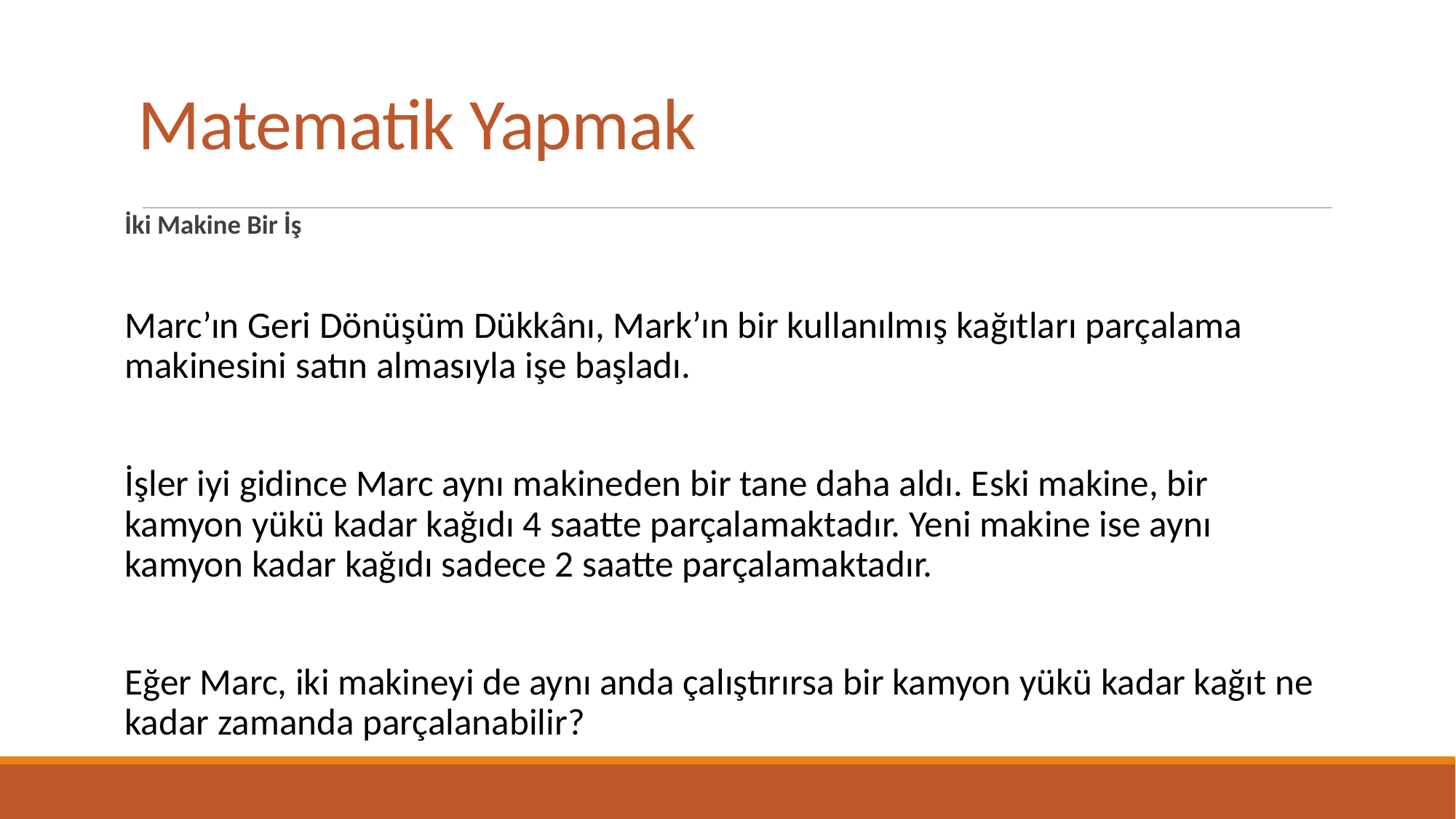

# Matematik Yapmak
İki Makine Bir İş

Marc’ın Geri Dönüşüm Dükkânı, Mark’ın bir kullanılmış kağıtları parçalama makinesini satın almasıyla işe başladı.

İşler iyi gidince Marc aynı makineden bir tane daha aldı. Eski makine, bir kamyon yükü kadar kağıdı 4 saatte parçalamaktadır. Yeni makine ise aynı kamyon kadar kağıdı sadece 2 saatte parçalamaktadır.

Eğer Marc, iki makineyi de aynı anda çalıştırırsa bir kamyon yükü kadar kağıt ne kadar zamanda parçalanabilir?